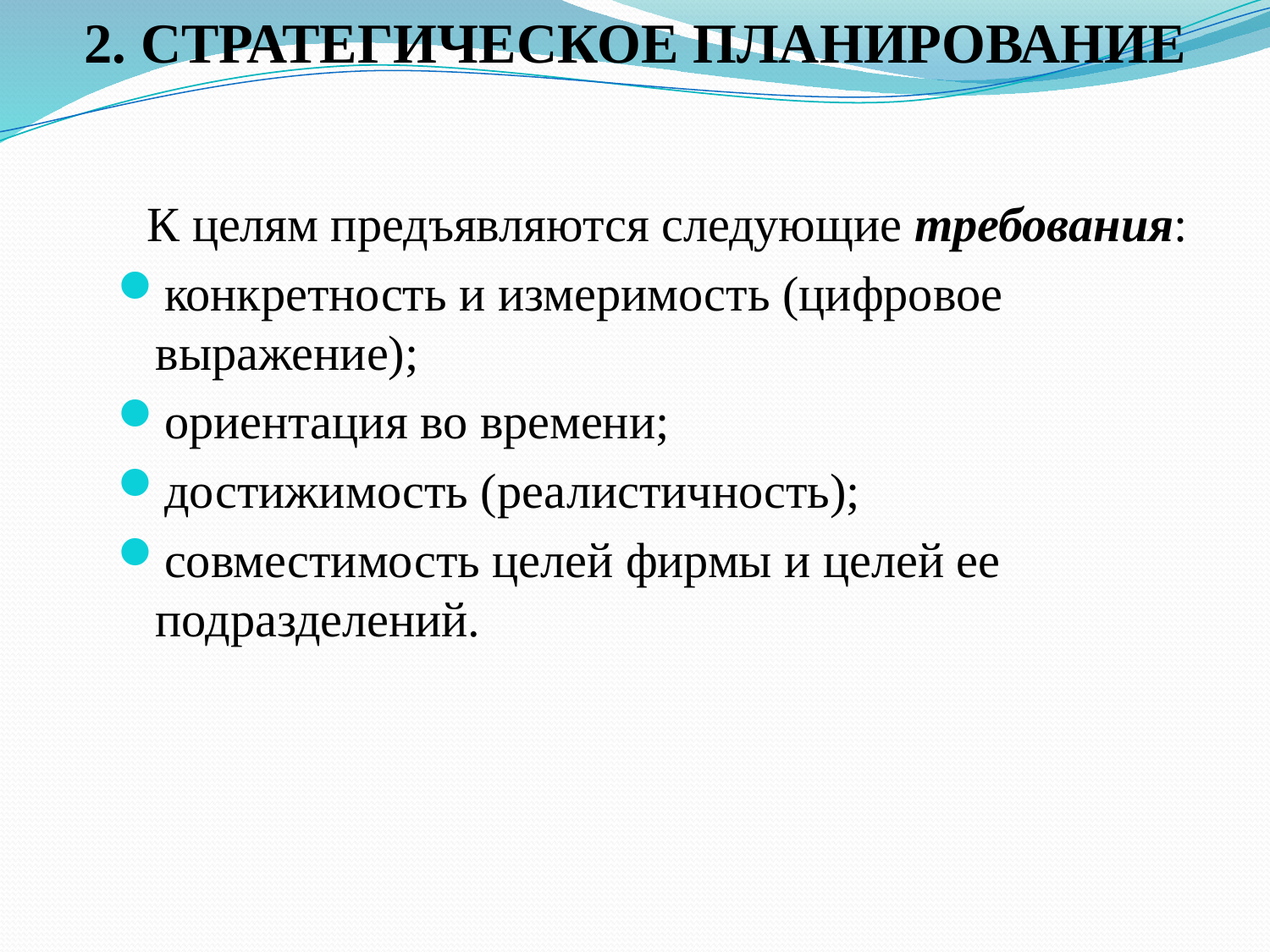

# 2. СТРАТЕГИЧЕСКОЕ ПЛАНИРОВАНИЕ
К целям предъявляются следующие требования:
конкретность и измеримость (цифровое выражение);
ориентация во времени;
достижимость (реалистичность);
совместимость целей фирмы и целей ее подразделений.